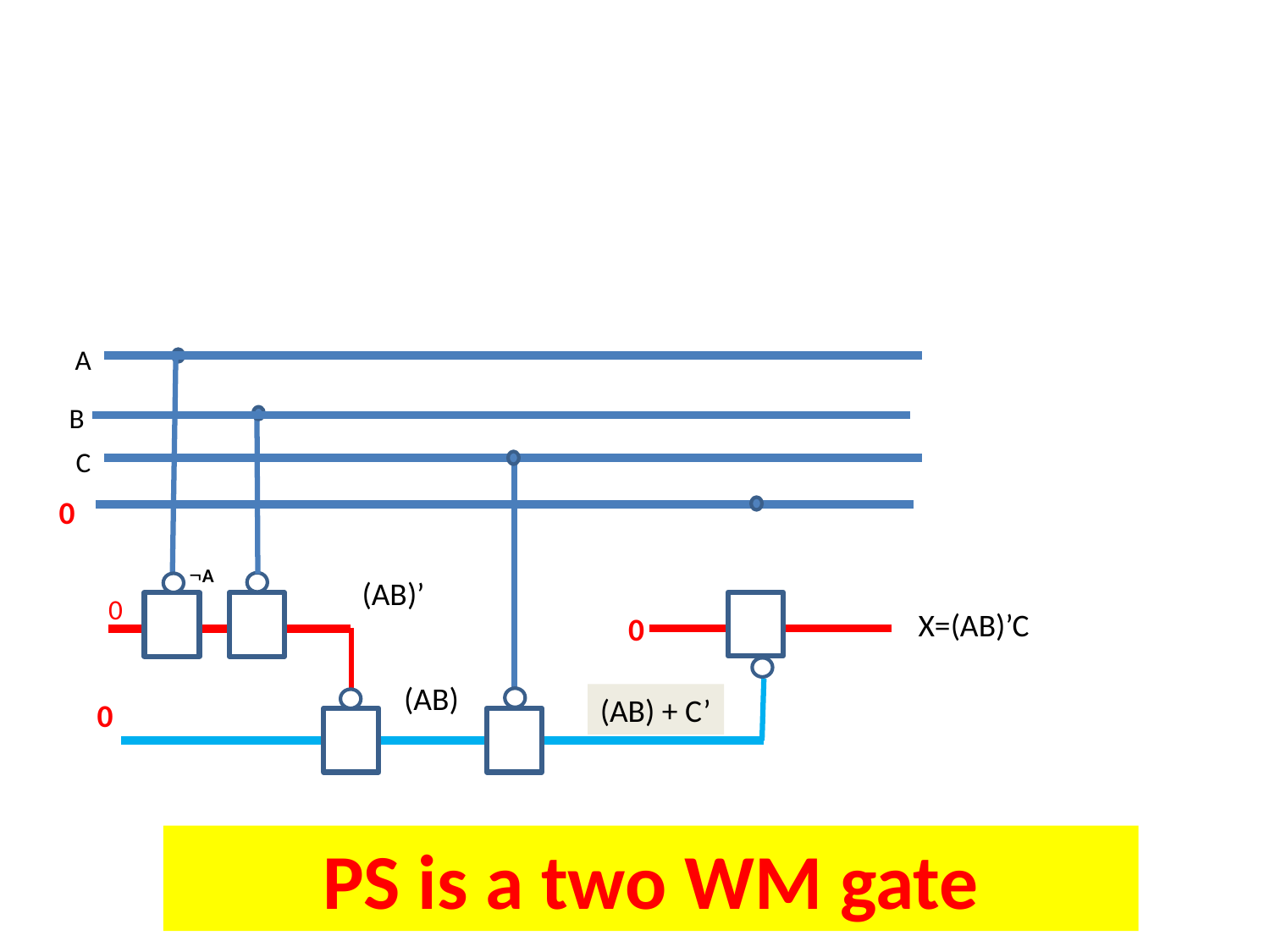

A

B

C

0

¬A
(AB)’

0

X=(AB)’C
0

(AB)
(AB) + C’

0

PS is a two WM gate